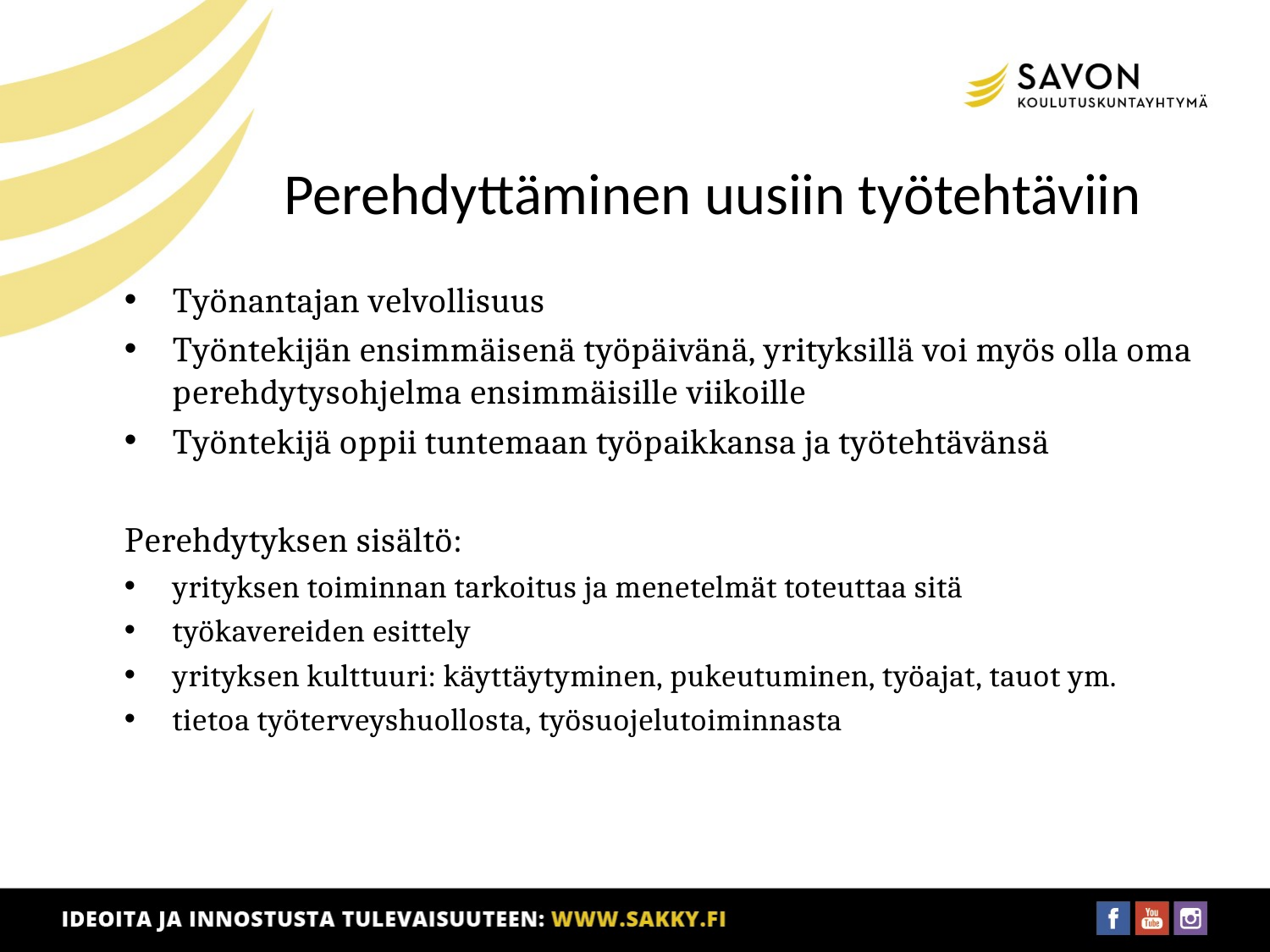

# Perehdyttäminen uusiin työtehtäviin
Työnantajan velvollisuus
Työntekijän ensimmäisenä työpäivänä, yrityksillä voi myös olla oma perehdytysohjelma ensimmäisille viikoille
Työntekijä oppii tuntemaan työpaikkansa ja työtehtävänsä

Perehdytyksen sisältö:
yrityksen toiminnan tarkoitus ja menetelmät toteuttaa sitä
työkavereiden esittely
yrityksen kulttuuri: käyttäytyminen, pukeutuminen, työajat, tauot ym.
tietoa työterveyshuollosta, työsuojelutoiminnasta